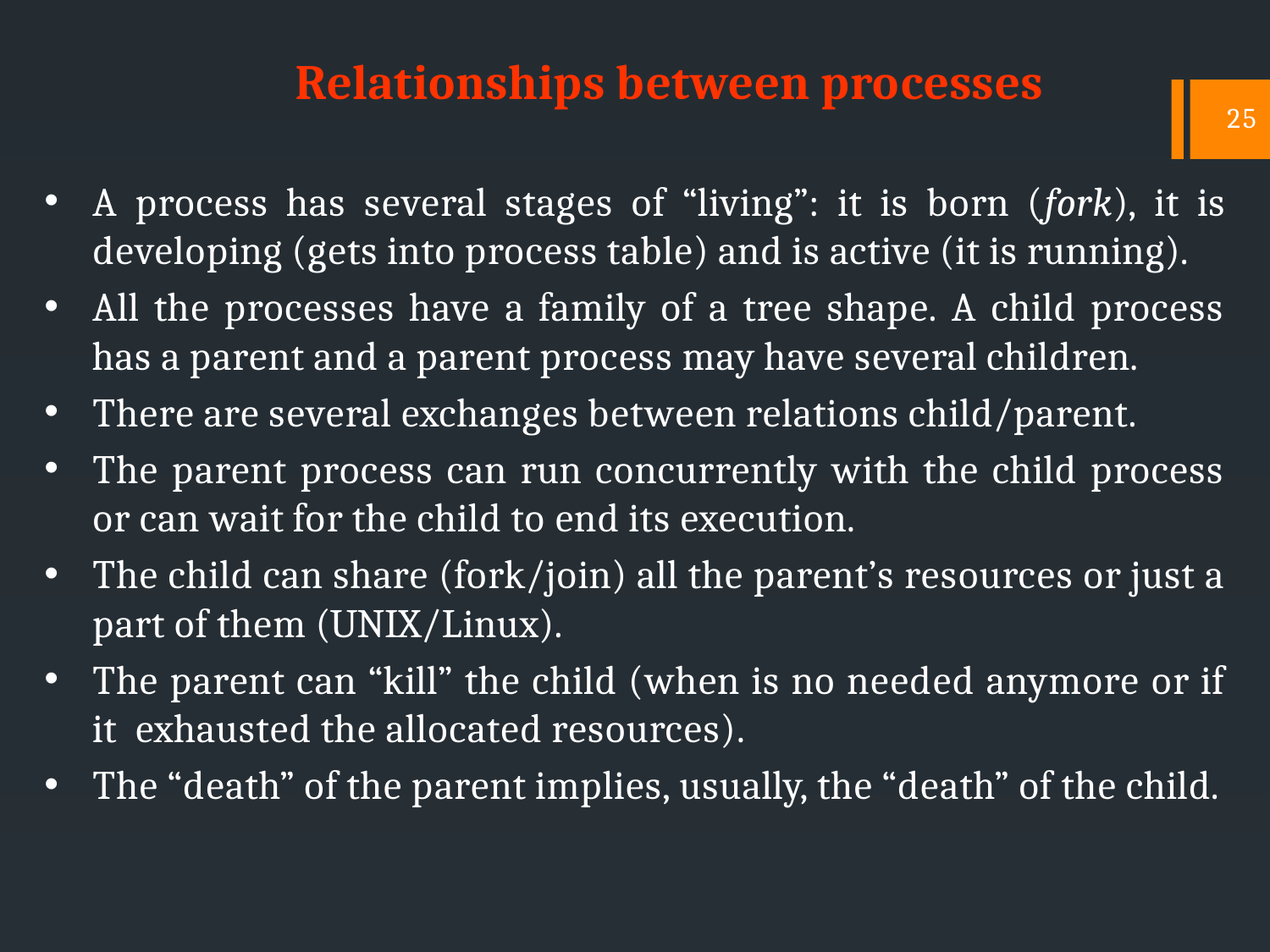

Relationships between processes
25
A process has several stages of “living”: it is born (fork), it is developing (gets into process table) and is active (it is running).
All the processes have a family of a tree shape. A child process has a parent and a parent process may have several children.
There are several exchanges between relations child/parent.
The parent process can run concurrently with the child process or can wait for the child to end its execution.
The child can share (fork/join) all the parent’s resources or just a part of them (UNIX/Linux).
The parent can “kill” the child (when is no needed anymore or if it  exhausted the allocated resources).
The “death” of the parent implies, usually, the “death” of the child.